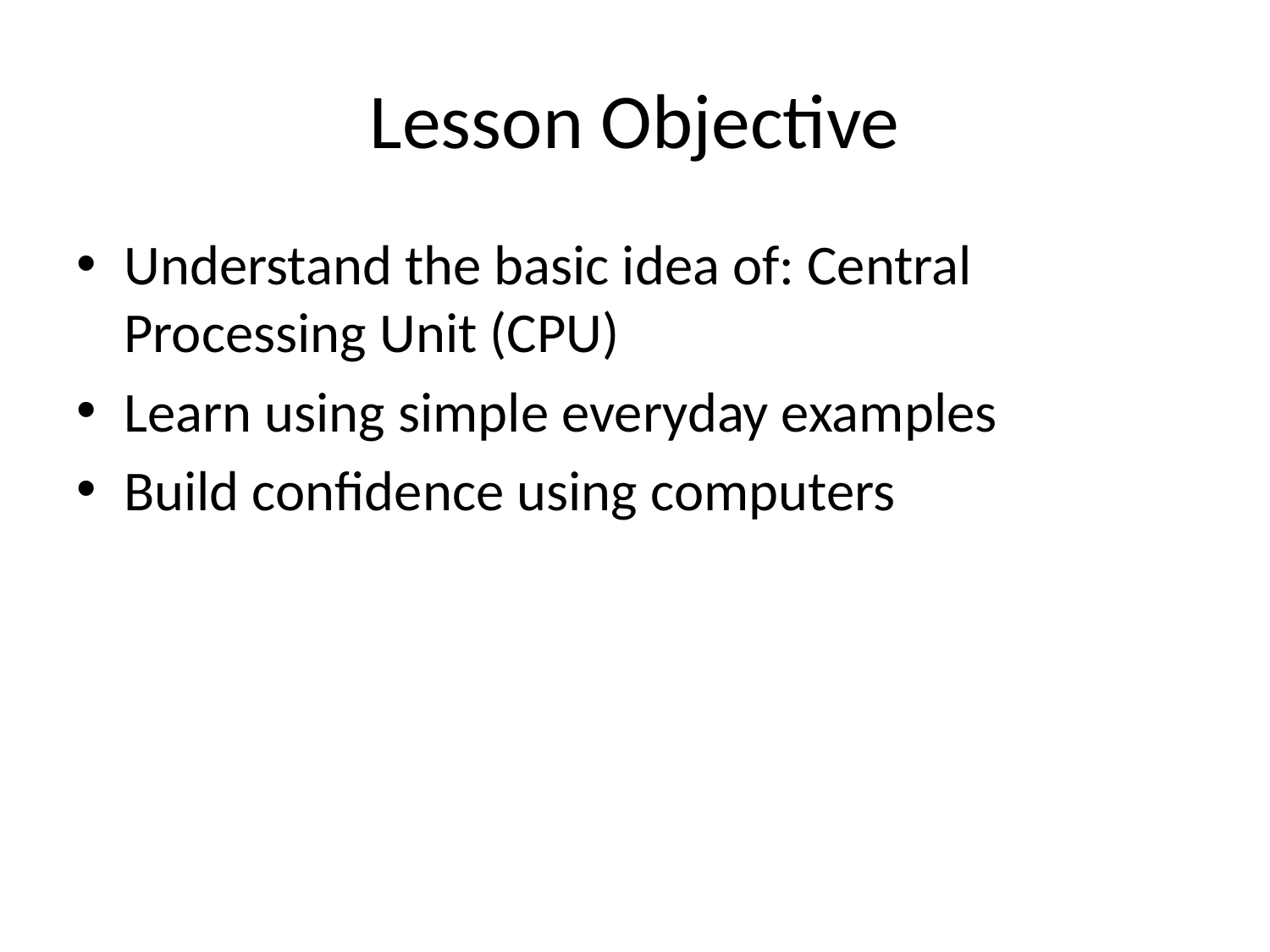

# Lesson Objective
Understand the basic idea of: Central Processing Unit (CPU)
Learn using simple everyday examples
Build confidence using computers